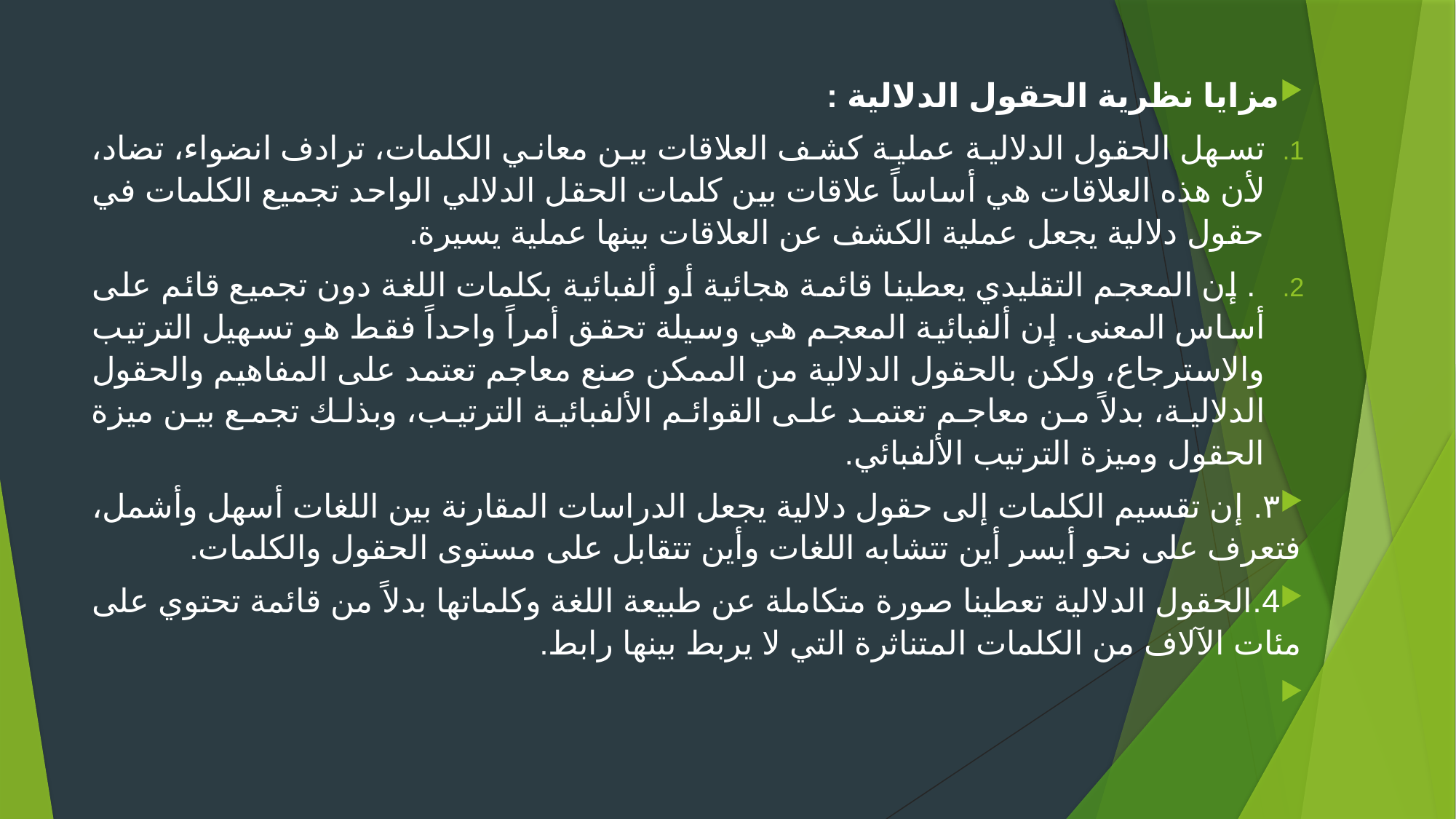

مزايا نظرية الحقول الدلالية :
تسهل الحقول الدلالية عملية كشف العلاقات بين معاني الكلمات، ترادف انضواء، تضاد، لأن هذه العلاقات هي أساساً علاقات بين كلمات الحقل الدلالي الواحد تجميع الكلمات في حقول دلالية يجعل عملية الكشف عن العلاقات بينها عملية يسيرة.
 . إن المعجم التقليدي يعطينا قائمة هجائية أو ألفبائية بكلمات اللغة دون تجميع قائم على أساس المعنى. إن ألفبائية المعجم هي وسيلة تحقق أمراً واحداً فقط هو تسهيل الترتيب والاسترجاع، ولكن بالحقول الدلالية من الممكن صنع معاجم تعتمد على المفاهيم والحقول الدلالية، بدلاً من معاجم تعتمد على القوائم الألفبائية الترتيب، وبذلك تجمع بين ميزة الحقول وميزة الترتيب الألفبائي.
۳. إن تقسيم الكلمات إلى حقول دلالية يجعل الدراسات المقارنة بين اللغات أسهل وأشمل، فتعرف على نحو أيسر أين تتشابه اللغات وأين تتقابل على مستوى الحقول والكلمات.
4.الحقول الدلالية تعطينا صورة متكاملة عن طبيعة اللغة وكلماتها بدلاً من قائمة تحتوي على مئات الآلاف من الكلمات المتناثرة التي لا يربط بينها رابط.